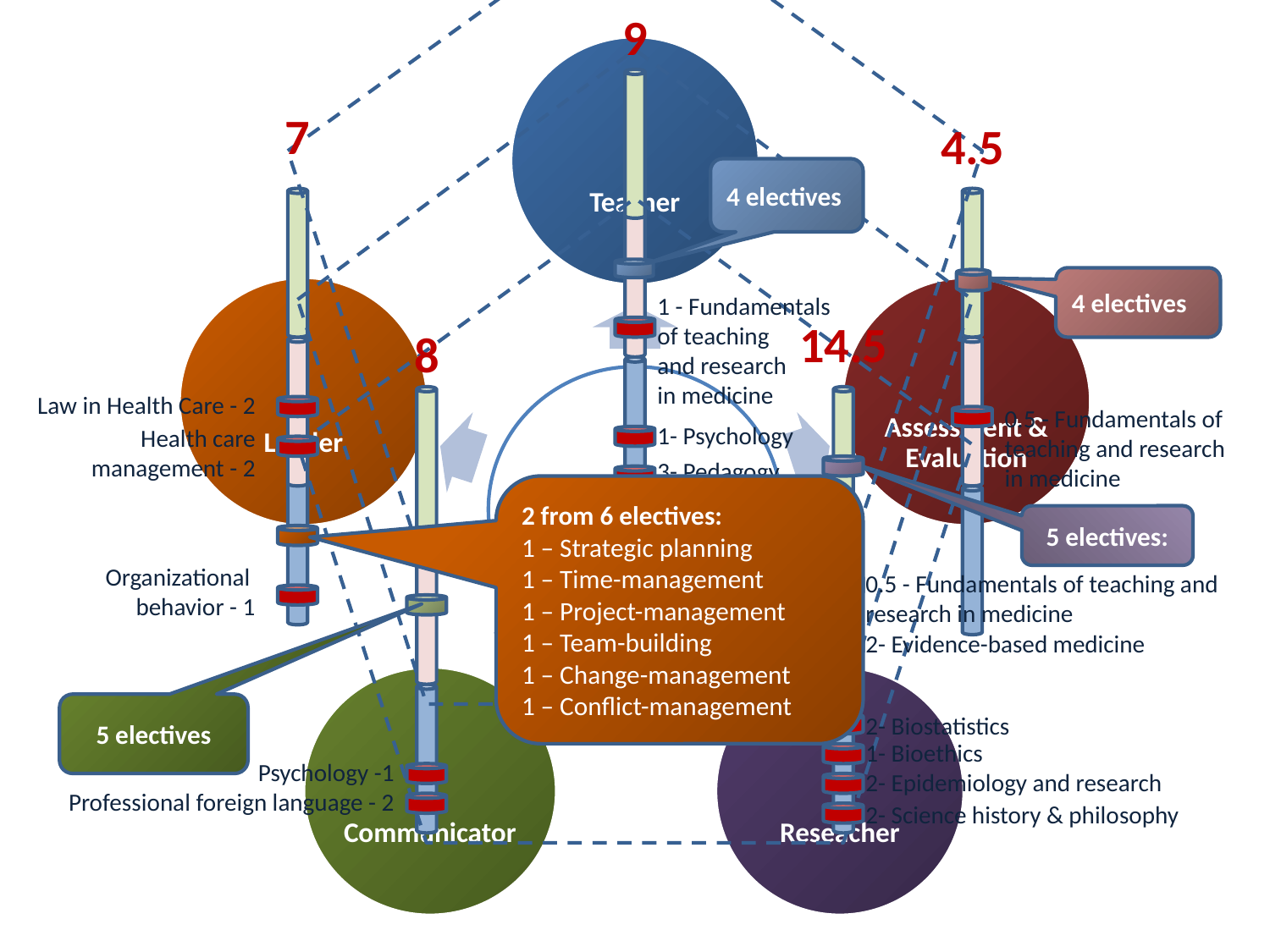

9

COMPETENCIES

Teacher

Assessment & Evaluation

Reseacher

Communicator

Leader

7
4.5
4 electives

4 electives

1 - Fundamentals of teaching
and research
in medicine
14.5

8

Law in Health Care - 2

0.5 - Fundamentals of teaching and research in medicine

1- Psychology
Health care management - 2

3- Pedagogy

5 electives:

2 from 6 electives:
1 – Strategic planning
1 – Time-management
1 – Project-management
1 – Team-building
1 – Change-management
1 – Conflict-management

Organizational
behavior - 1
0.5 - Fundamentals of teaching and research in medicine

2- Evidence-based medicine

5 electives
2- Biostatistics

1- Bioethics

Psychology -1
2- Epidemiology and research

Professional foreign language - 2
2- Science history & philosophy